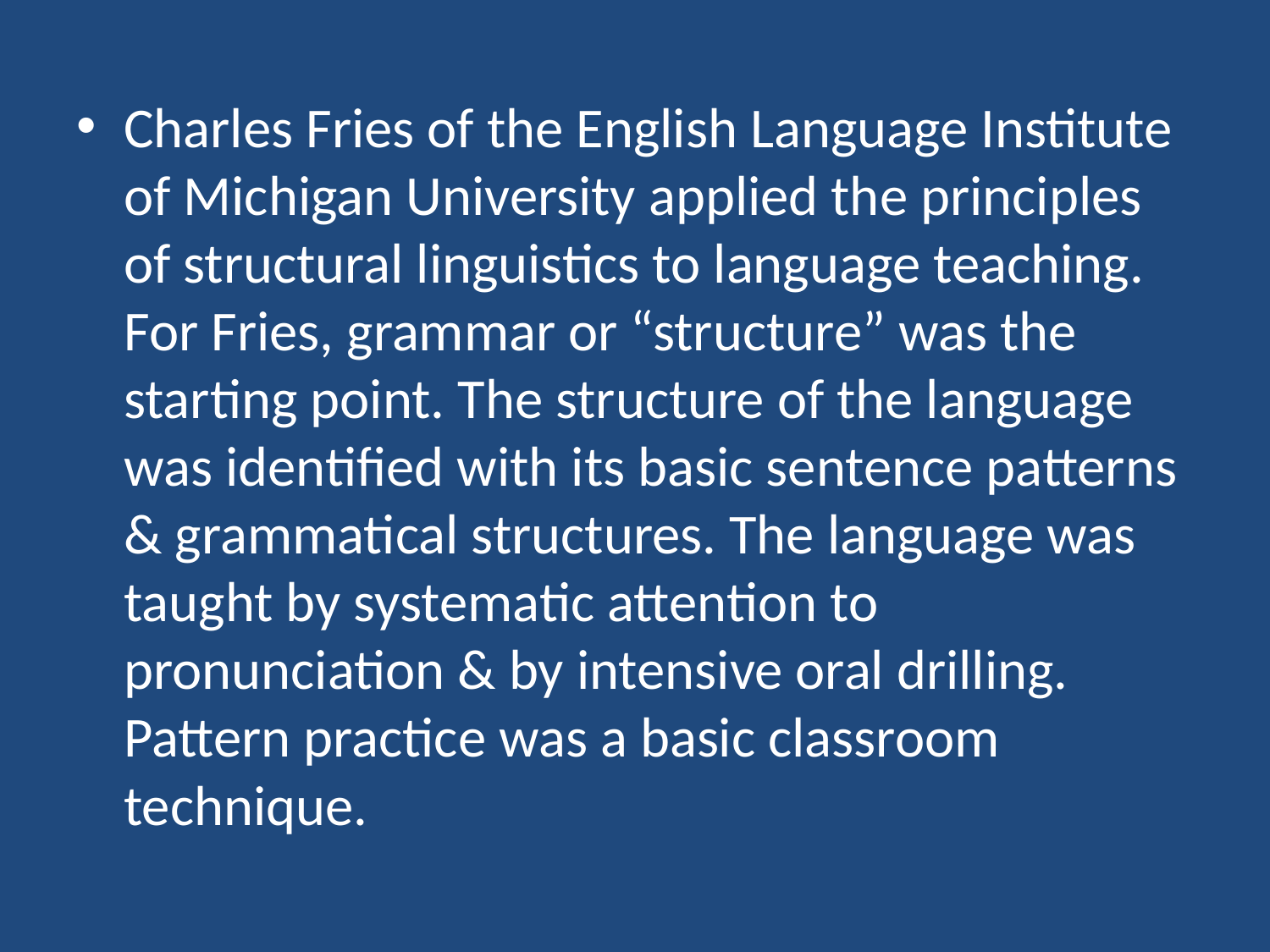

#
Charles Fries of the English Language Institute of Michigan University applied the principles of structural linguistics to language teaching. For Fries, grammar or “structure” was the starting point. The structure of the language was identified with its basic sentence patterns & grammatical structures. The language was taught by systematic attention to pronunciation & by intensive oral drilling. Pattern practice was a basic classroom technique.